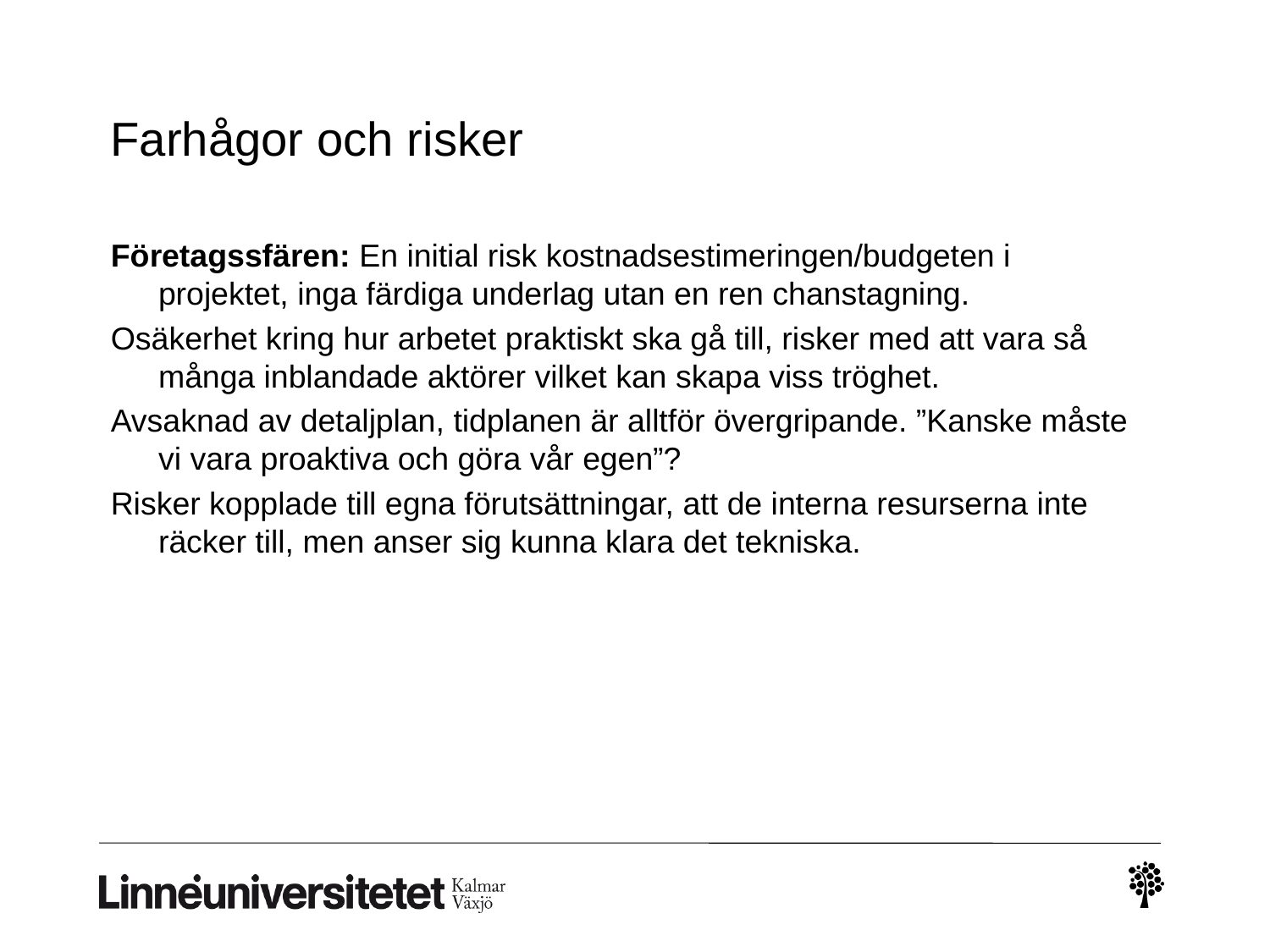

# Farhågor och risker
Företagssfären: En initial risk kostnadsestimeringen/budgeten i projektet, inga färdiga underlag utan en ren chanstagning.
Osäkerhet kring hur arbetet praktiskt ska gå till, risker med att vara så många inblandade aktörer vilket kan skapa viss tröghet.
Avsaknad av detaljplan, tidplanen är alltför övergripande. ”Kanske måste vi vara proaktiva och göra vår egen”?
Risker kopplade till egna förutsättningar, att de interna resurserna inte räcker till, men anser sig kunna klara det tekniska.